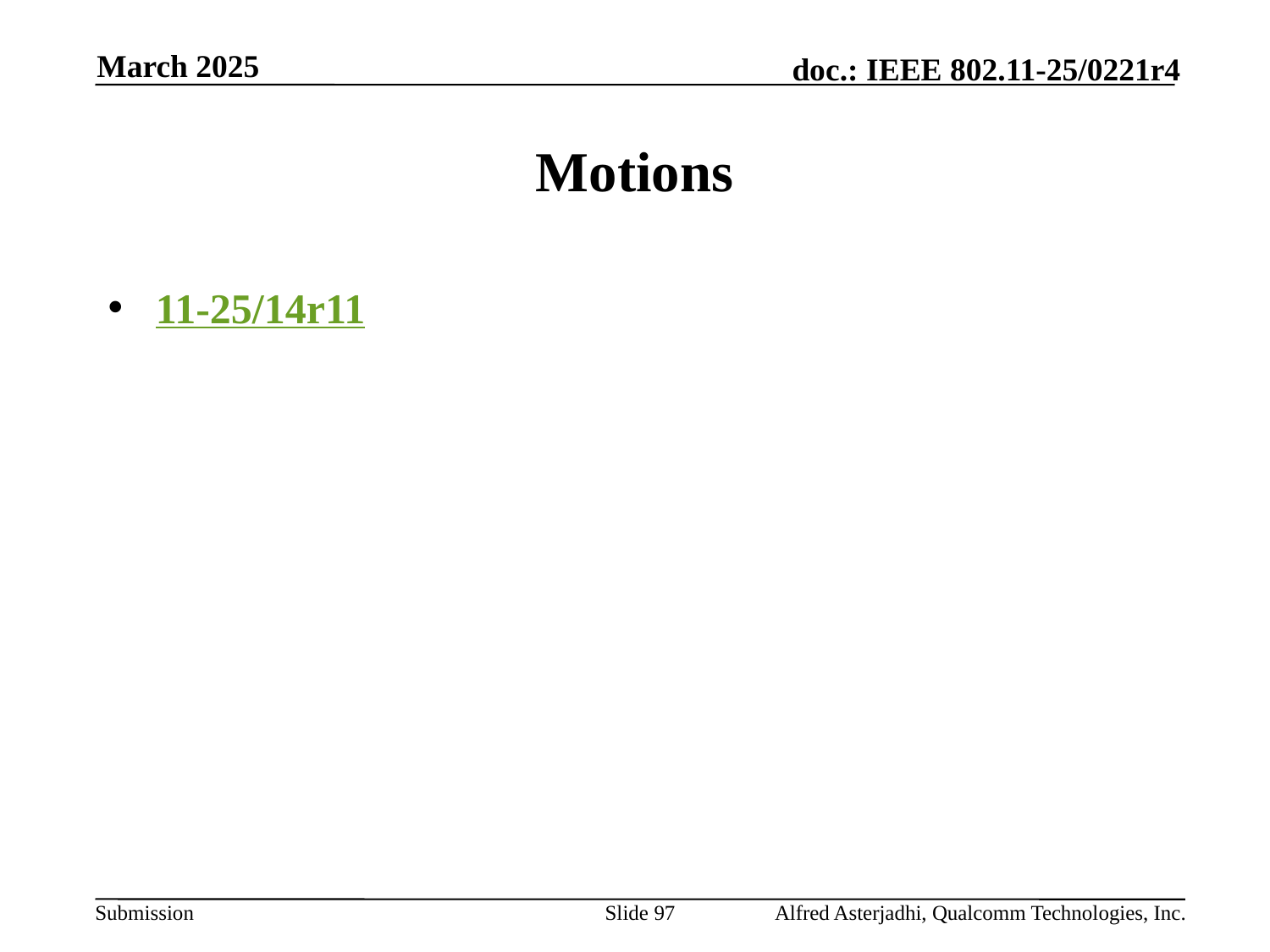

March 2025
# Motions
11-25/14r11

Slide 97
Alfred Asterjadhi, Qualcomm Technologies, Inc.